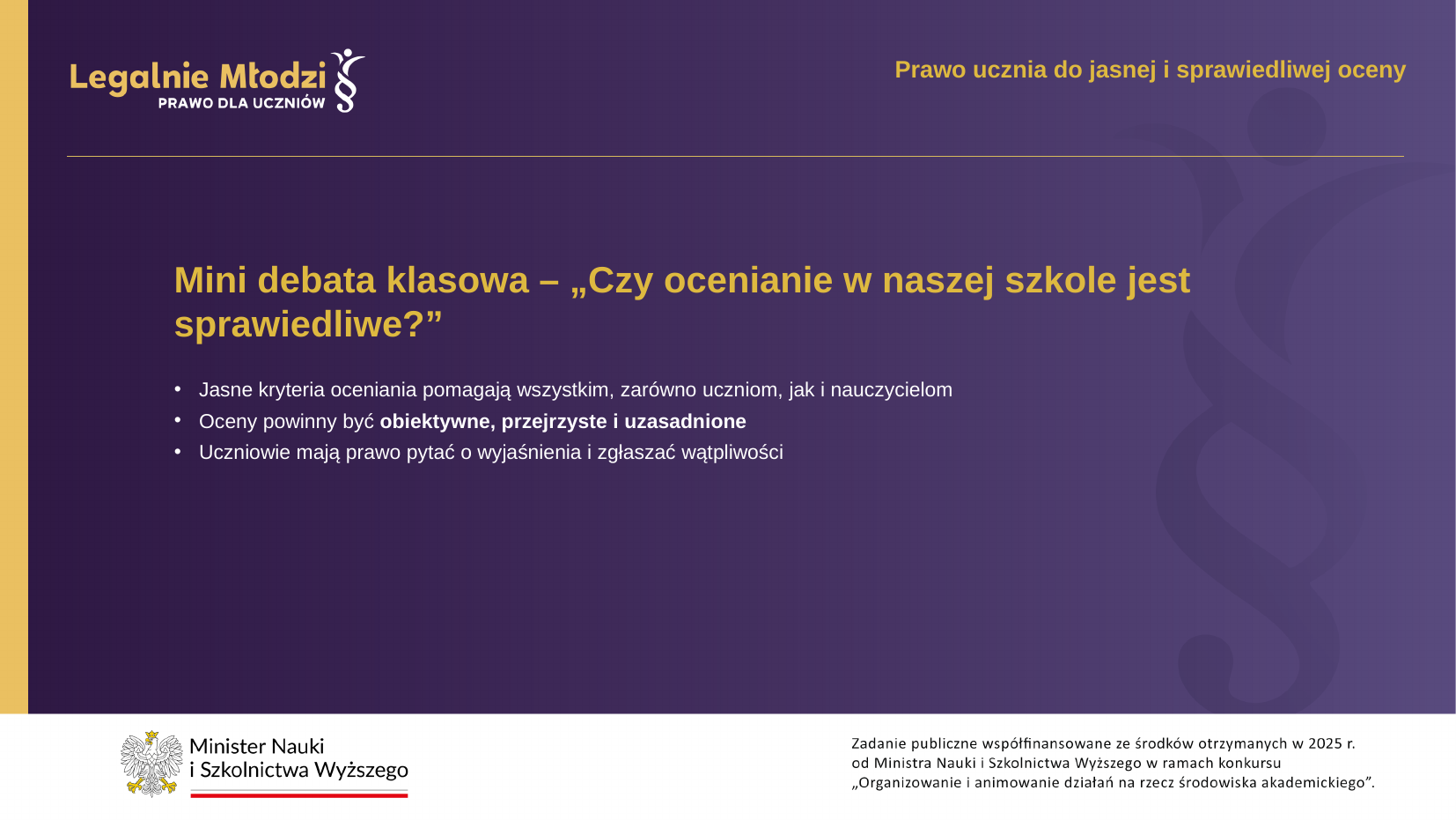

Prawo ucznia do jasnej i sprawiedliwej oceny

Mini debata klasowa – „Czy ocenianie w naszej szkole jest sprawiedliwe?”
Jasne kryteria oceniania pomagają wszystkim, zarówno uczniom, jak i nauczycielom
Oceny powinny być obiektywne, przejrzyste i uzasadnione
Uczniowie mają prawo pytać o wyjaśnienia i zgłaszać wątpliwości